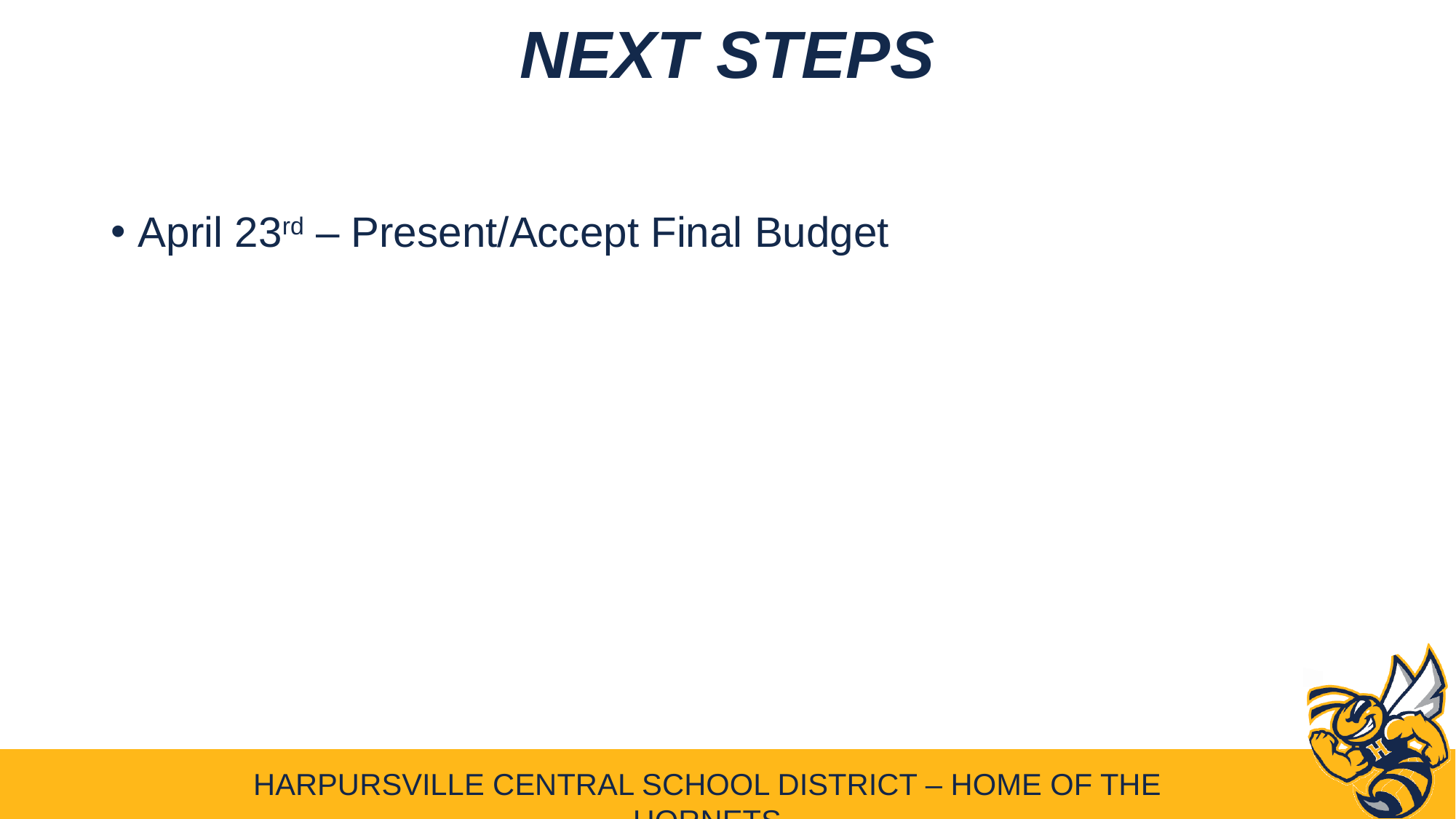

# Next steps

April 23rd – Present/Accept Final Budget